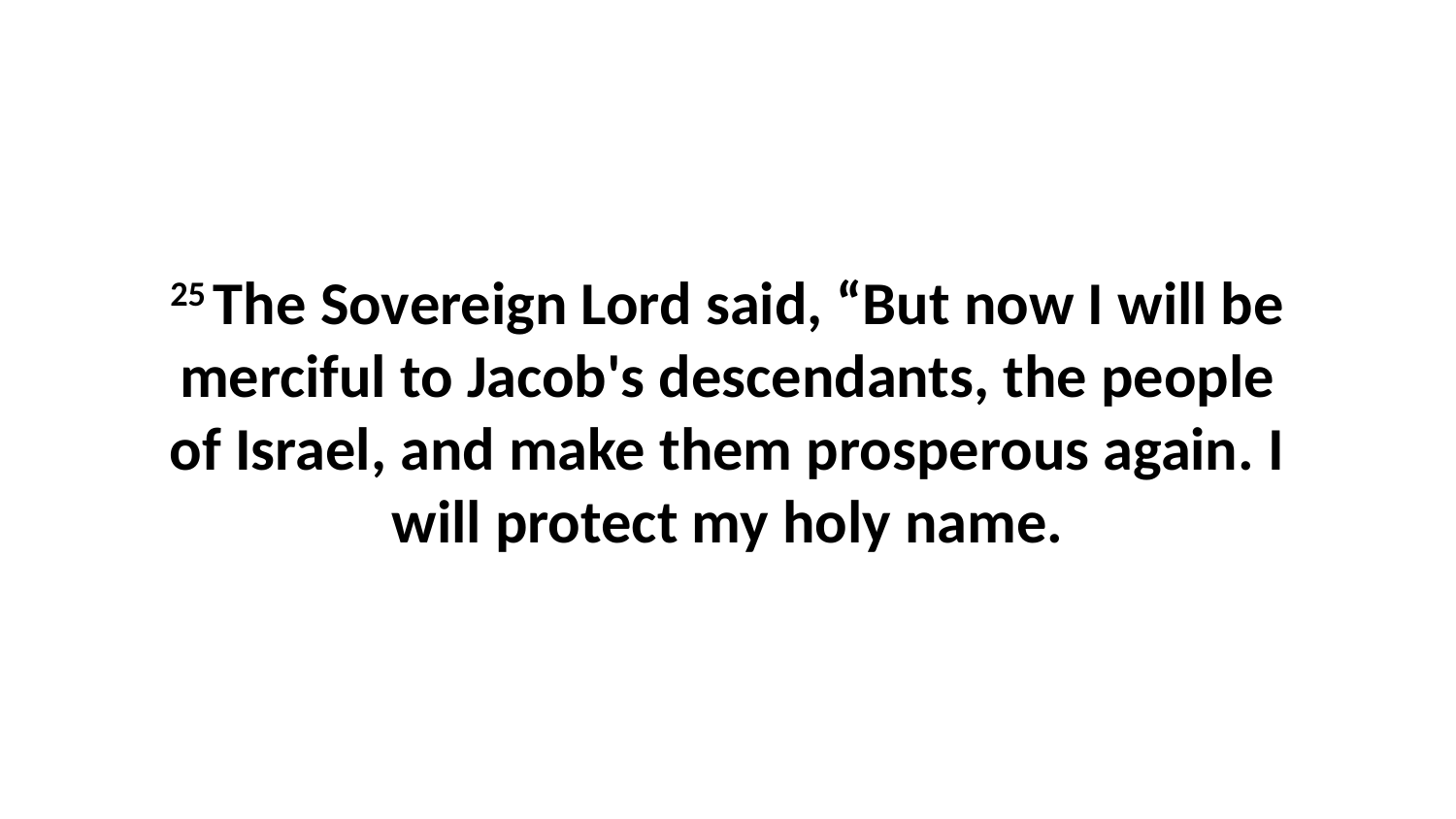

25 The Sovereign Lord said, “But now I will be merciful to Jacob's descendants, the people of Israel, and make them prosperous again. I will protect my holy name.